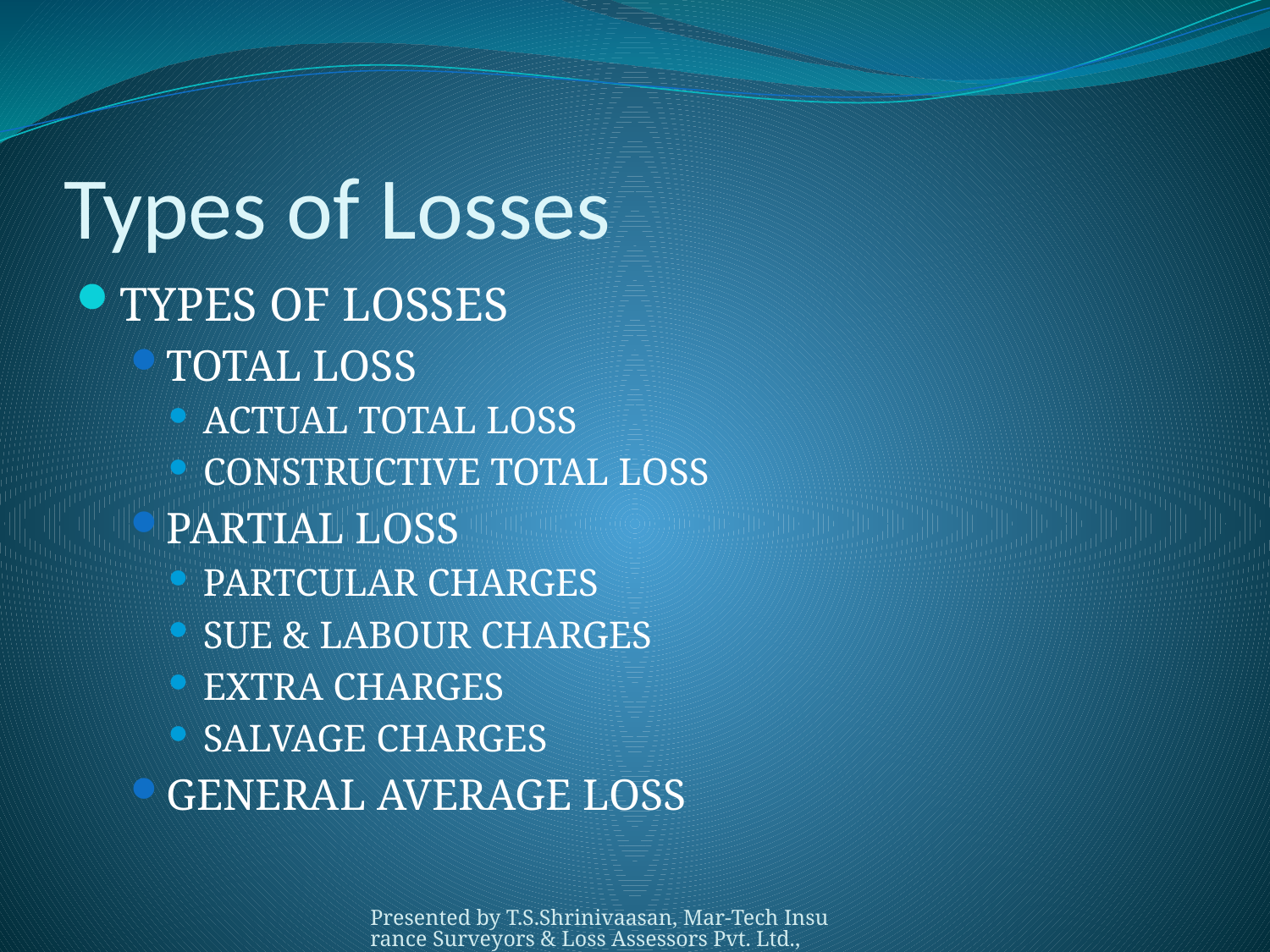

# Types of Losses
TYPES OF LOSSES
TOTAL LOSS
ACTUAL TOTAL LOSS
CONSTRUCTIVE TOTAL LOSS
PARTIAL LOSS
PARTCULAR CHARGES
SUE & LABOUR CHARGES
EXTRA CHARGES
SALVAGE CHARGES
GENERAL AVERAGE LOSS

Presented by T.S.Shrinivaasan, Mar-Tech Insurance Surveyors & Loss Assessors Pvt. Ltd.,